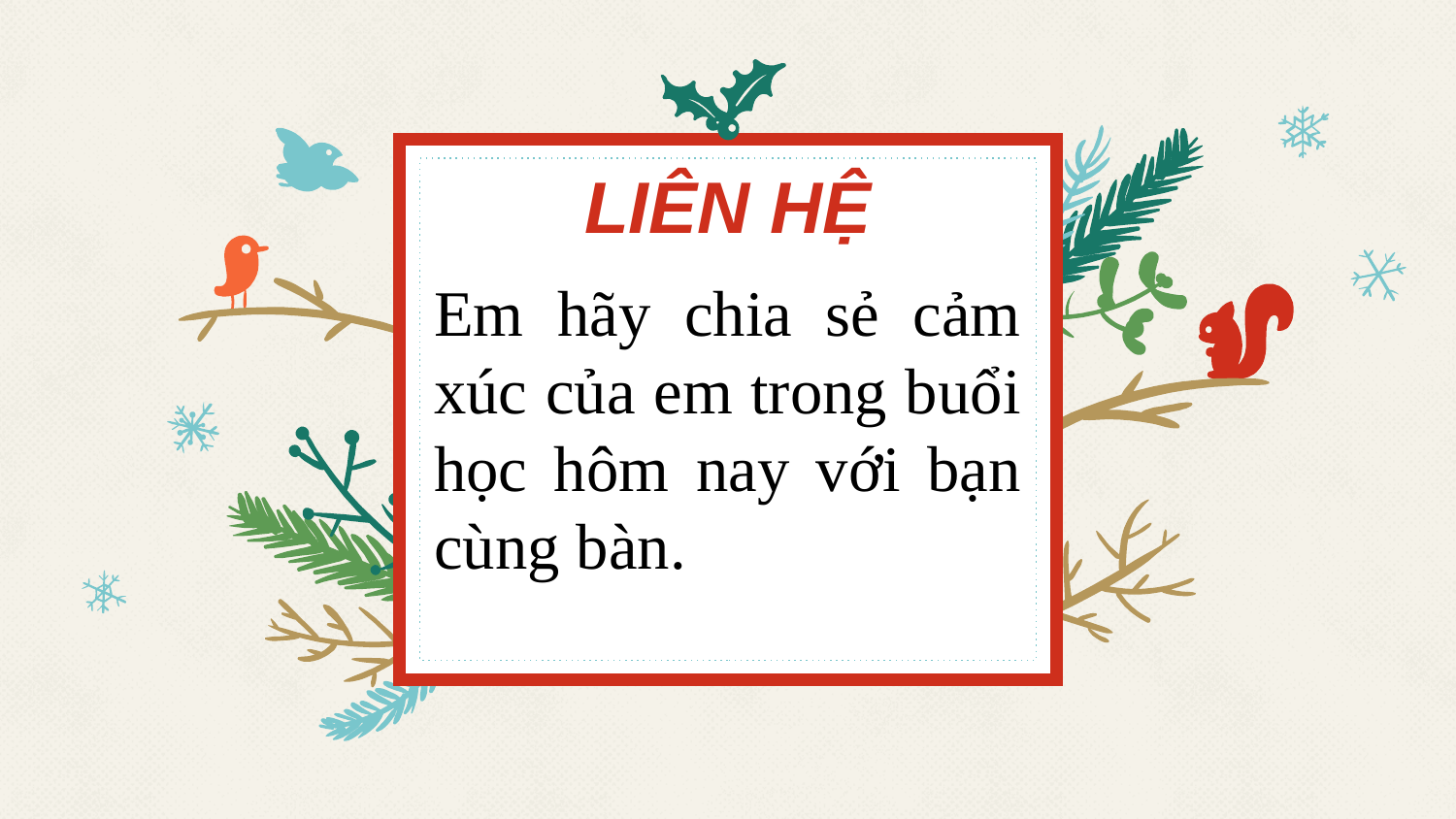

LIÊN HỆ
Em hãy chia sẻ cảm xúc của em trong buổi học hôm nay với bạn cùng bàn.